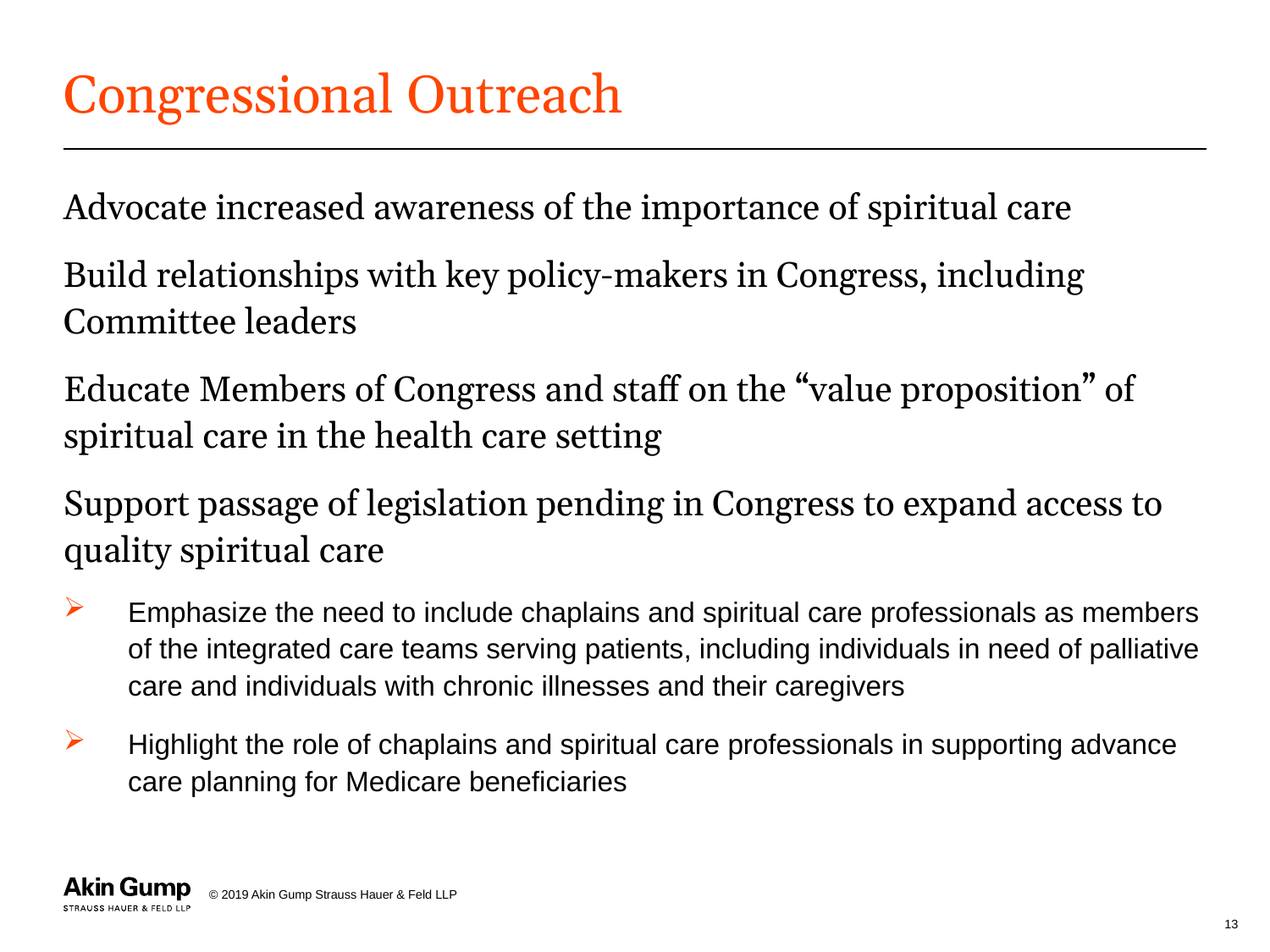

# Congressional Outreach
Advocate increased awareness of the importance of spiritual care
Build relationships with key policy-makers in Congress, including Committee leaders
Educate Members of Congress and staff on the “value proposition” of spiritual care in the health care setting
Support passage of legislation pending in Congress to expand access to quality spiritual care
Emphasize the need to include chaplains and spiritual care professionals as members of the integrated care teams serving patients, including individuals in need of palliative care and individuals with chronic illnesses and their caregivers
Highlight the role of chaplains and spiritual care professionals in supporting advance care planning for Medicare beneficiaries
13